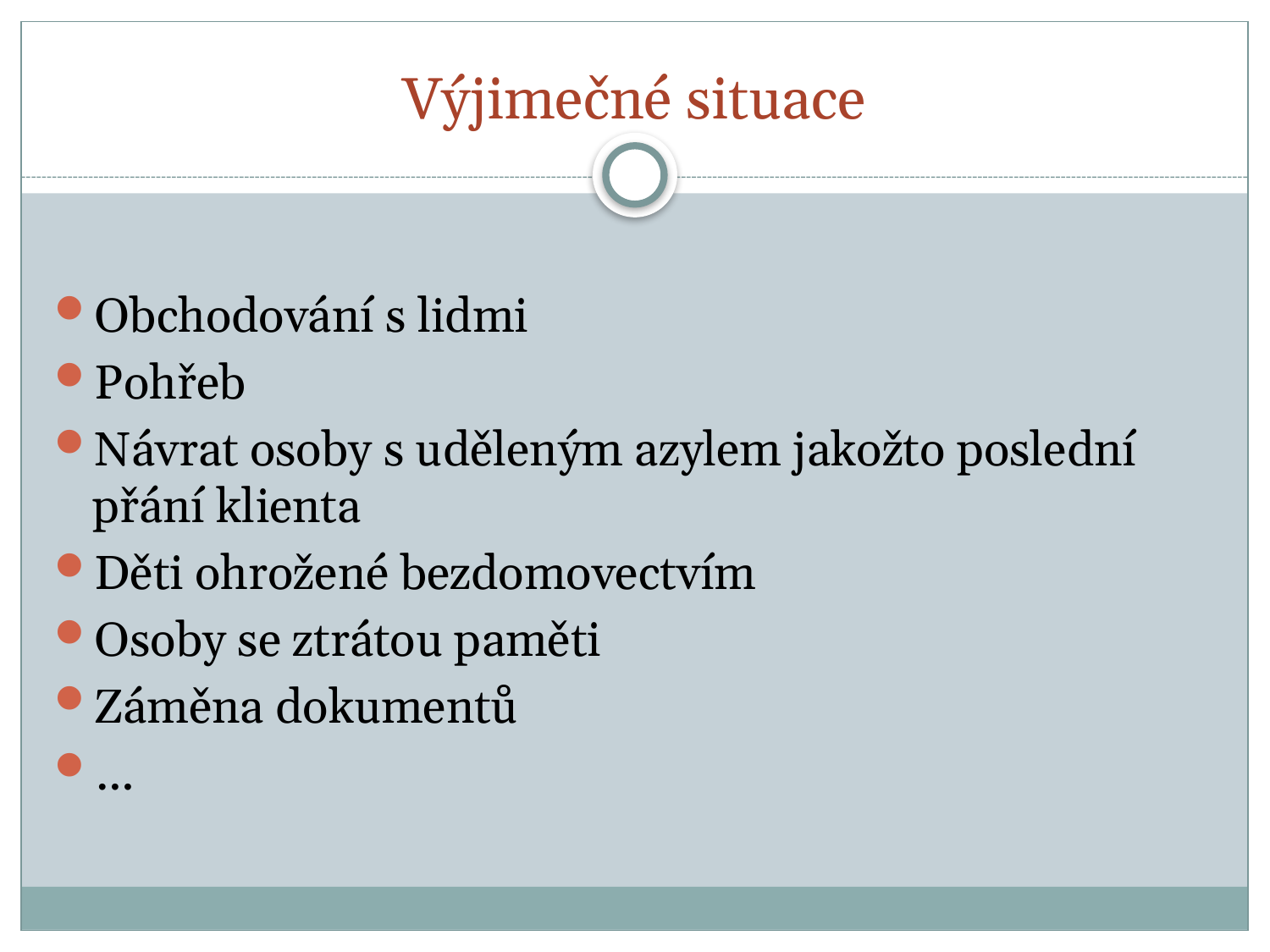

# Výjimečné situace

Obchodování s lidmi
Pohřeb
Návrat osoby s uděleným azylem jakožto poslední přání klienta
Děti ohrožené bezdomovectvím
Osoby se ztrátou paměti
Záměna dokumentů
…